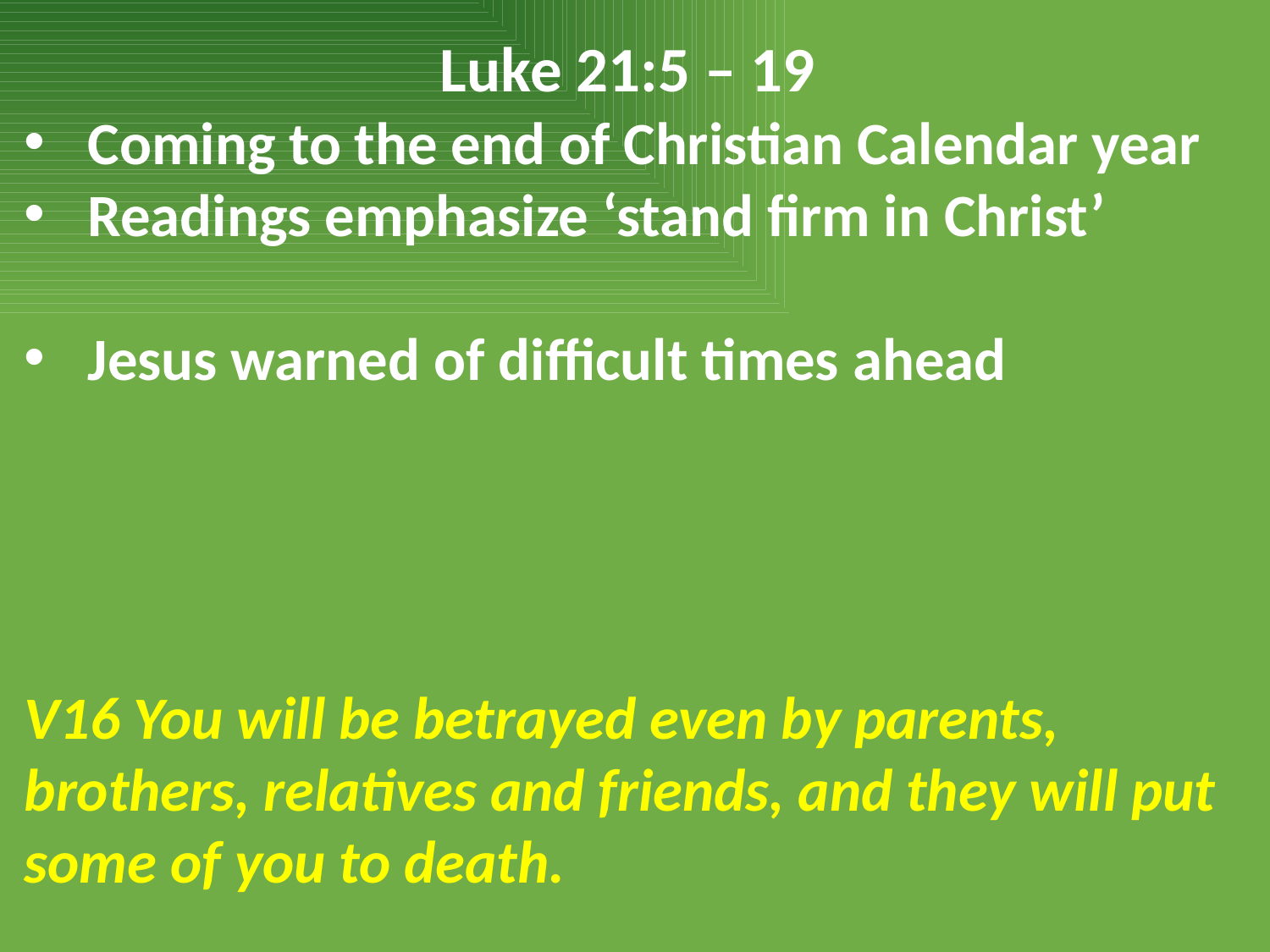

Luke 21:5 – 19
Coming to the end of Christian Calendar year
Readings emphasize ‘stand firm in Christ’

Jesus warned of difficult times ahead

V16 You will be betrayed even by parents, brothers, relatives and friends, and they will put some of you to death.